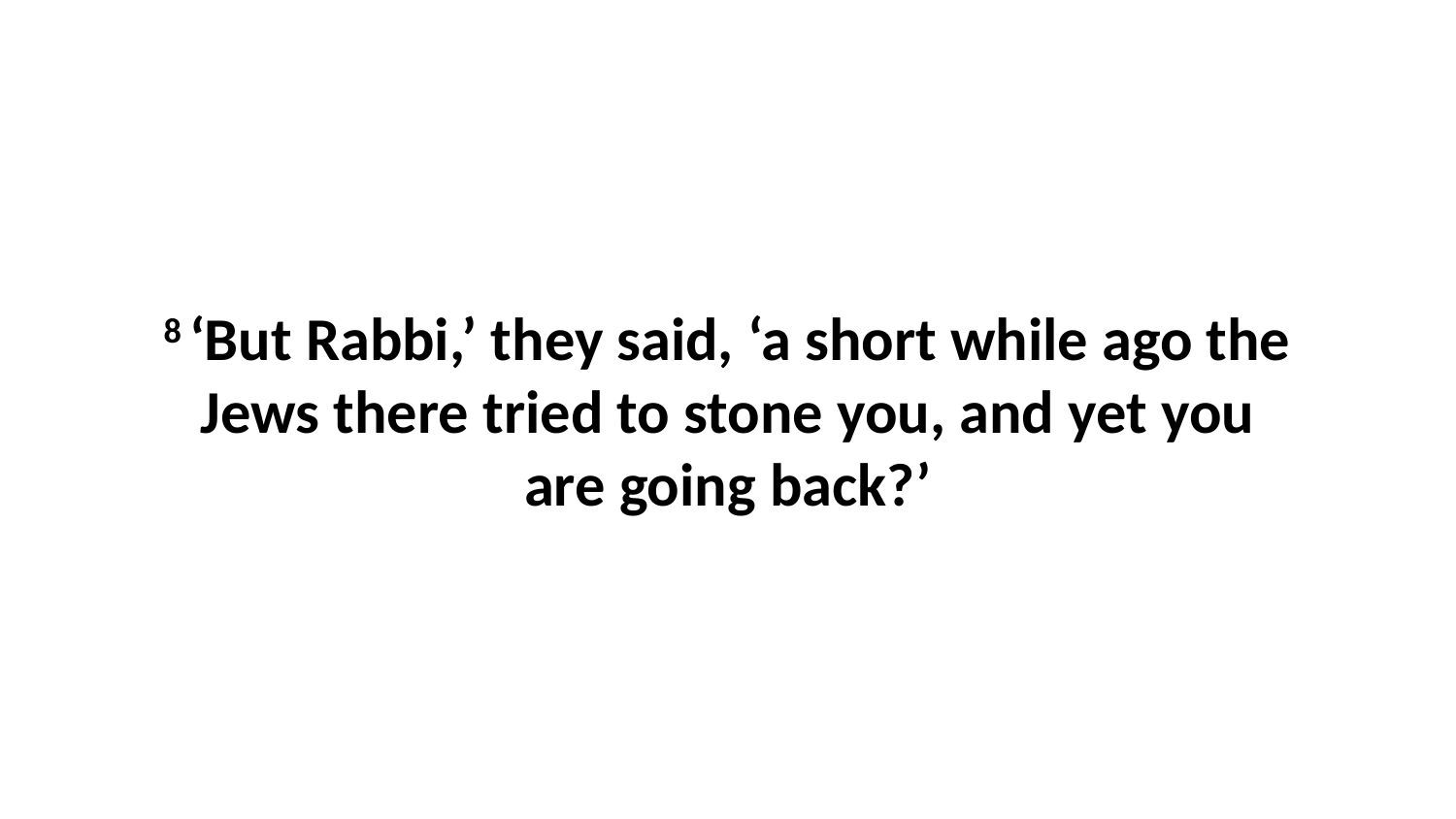

8 ‘But Rabbi,’ they said, ‘a short while ago the Jews there tried to stone you, and yet you are going back?’